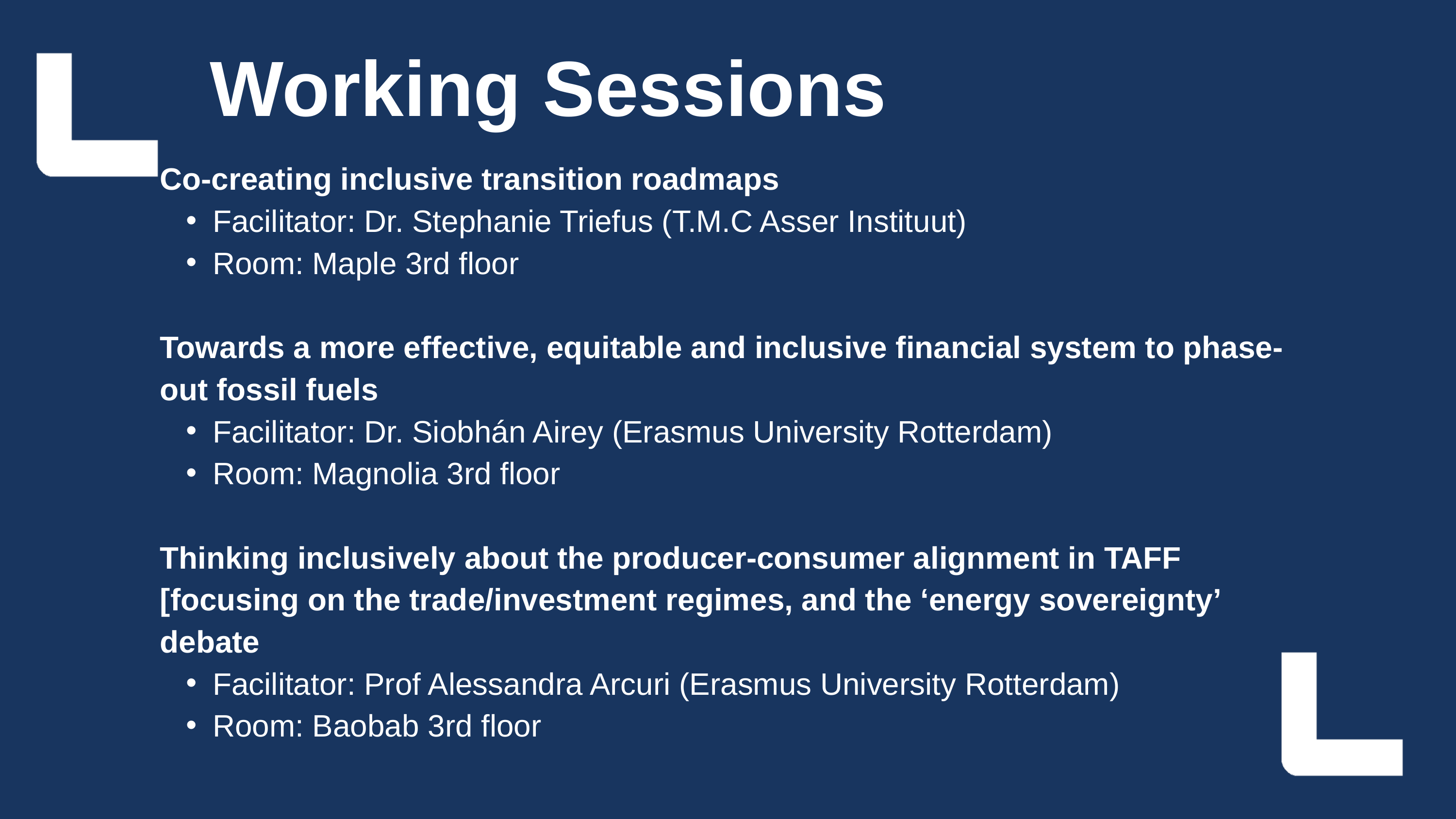

Working Sessions

Co-creating inclusive transition roadmaps
Facilitator: Dr. Stephanie Triefus (T.M.C Asser Instituut)
Room: Maple 3rd floor

Towards a more effective, equitable and inclusive financial system to phase-out fossil fuels
Facilitator: Dr. Siobhán Airey (Erasmus University Rotterdam)
Room: Magnolia 3rd floor

Thinking inclusively about the producer-consumer alignment in TAFF [focusing on the trade/investment regimes, and the ‘energy sovereignty’ debate
Facilitator: Prof Alessandra Arcuri (Erasmus University Rotterdam)
Room: Baobab 3rd floor